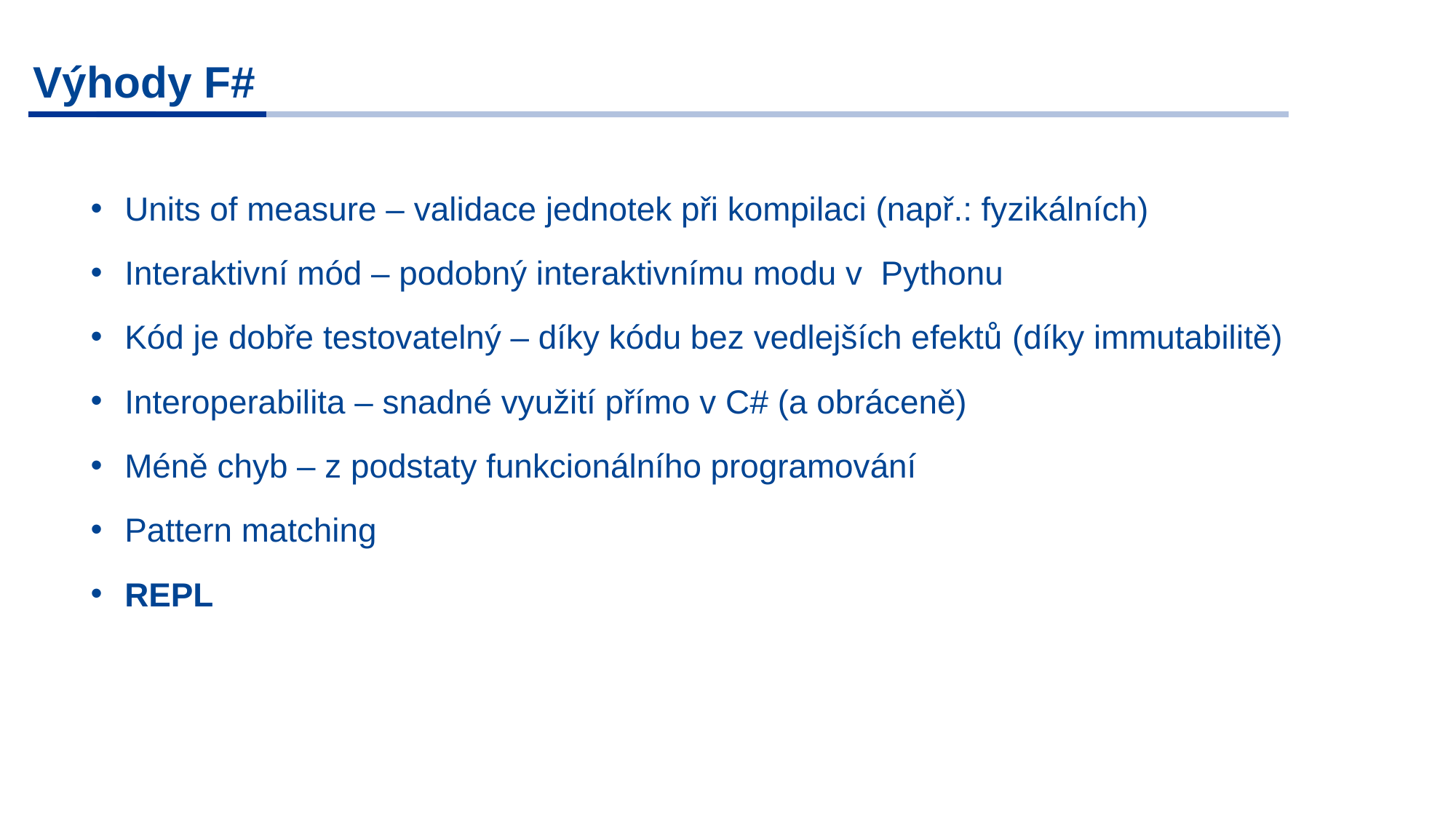

Výhody F#

Units of measure – validace jednotek při kompilaci (např.: fyzikálních)
Interaktivní mód – podobný interaktivnímu modu v  Pythonu
Kód je dobře testovatelný – díky kódu bez vedlejších efektů (díky immutabilitě)
Interoperabilita – snadné využití přímo v C# (a obráceně)
Méně chyb – z podstaty funkcionálního programování
Pattern matching
REPL